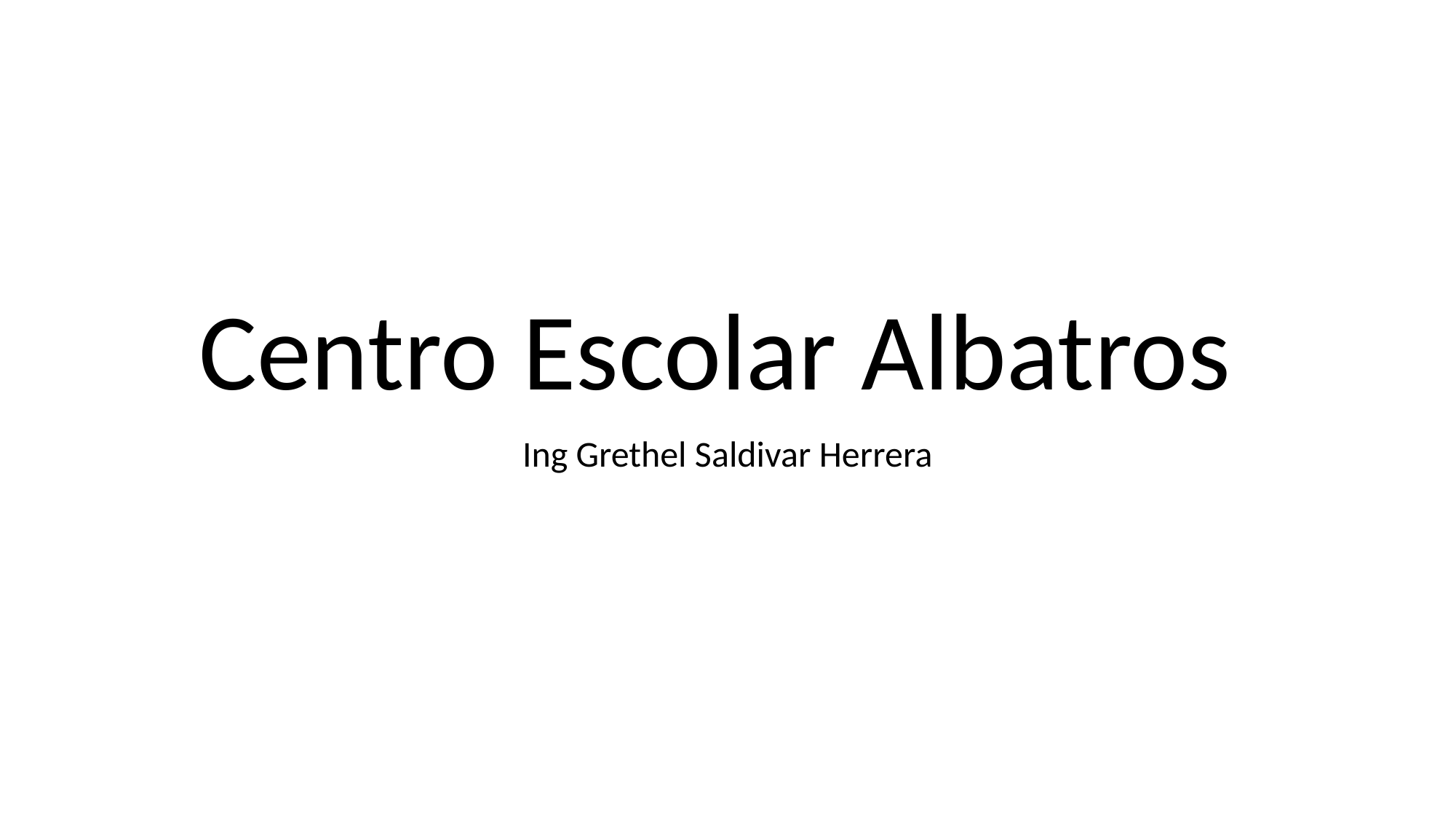

# Centro Escolar Albatros
Ing Grethel Saldivar Herrera